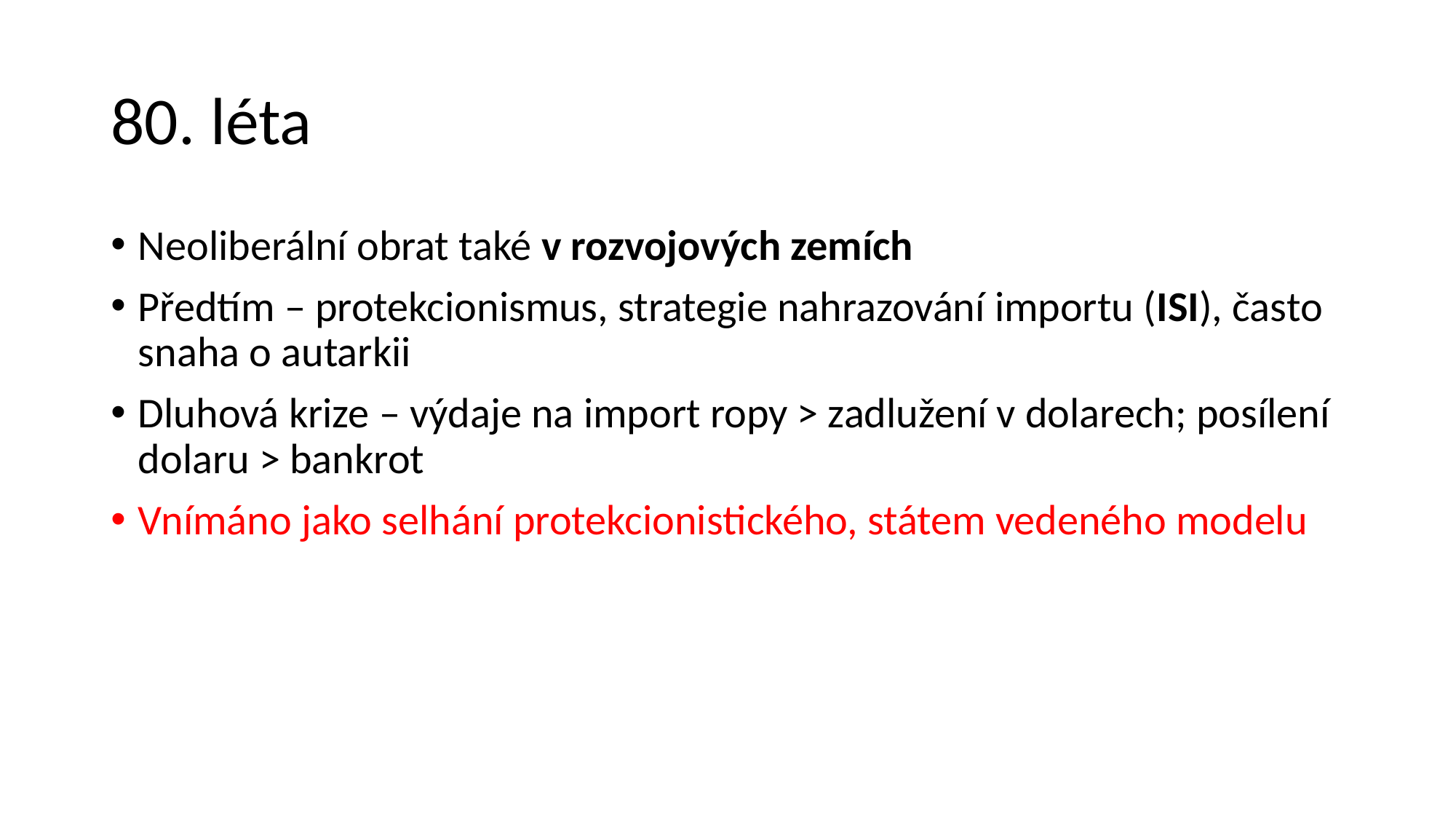

# 80. léta
Neoliberální obrat také v rozvojových zemích
Předtím – protekcionismus, strategie nahrazování importu (ISI), často snaha o autarkii
Dluhová krize – výdaje na import ropy > zadlužení v dolarech; posílení dolaru > bankrot
Vnímáno jako selhání protekcionistického, státem vedeného modelu